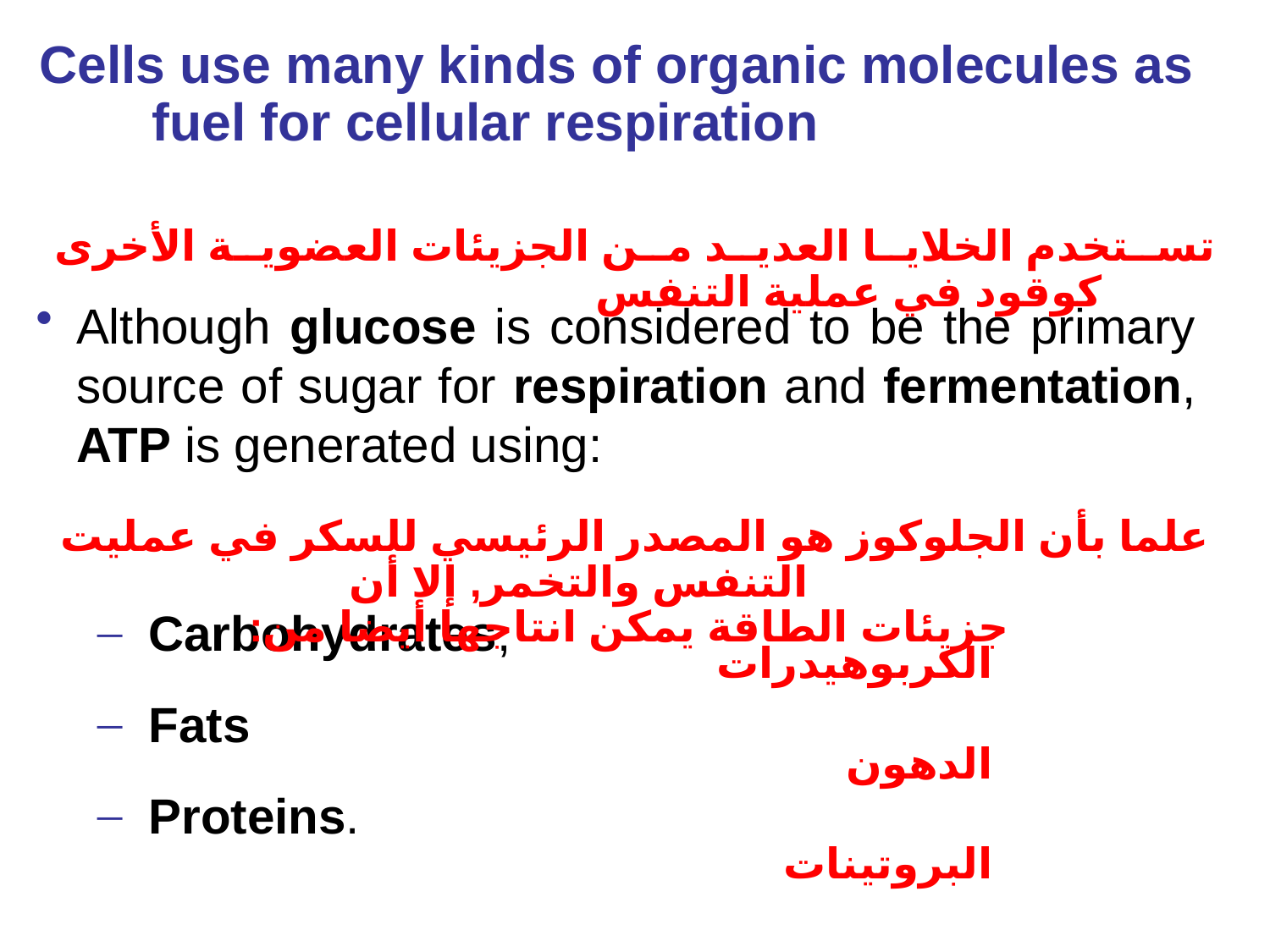

Cells use many kinds of organic molecules as fuel for cellular respiration
تستخدم الخلايا العديد من الجزيئات العضوية الأخرى كوقود في عملية التنفس
Although glucose is considered to be the primary source of sugar for respiration and fermentation, ATP is generated using:

Carbohydrates,
Fats
Proteins.
علما بأن الجلوكوز هو المصدر الرئيسي للسكر في عمليت التنفس والتخمر, إلا أن
 جزيئات الطاقة يمكن انتاجها أيضا من:
الكربوهيدرات
الدهون
البروتينات